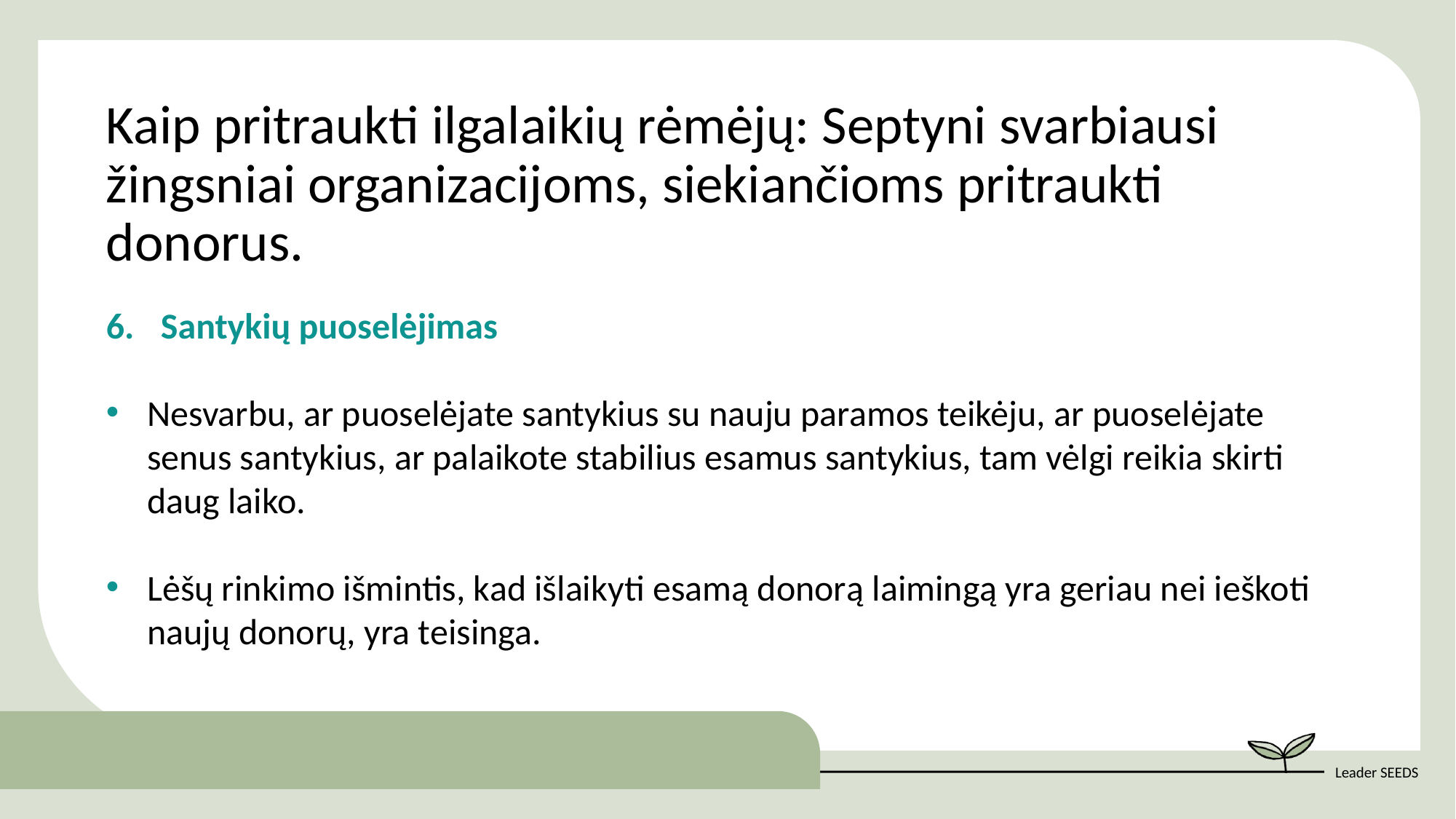

Kaip pritraukti ilgalaikių rėmėjų: Septyni svarbiausi žingsniai organizacijoms, siekiančioms pritraukti donorus.
Santykių puoselėjimas

Nesvarbu, ar puoselėjate santykius su nauju paramos teikėju, ar puoselėjate senus santykius, ar palaikote stabilius esamus santykius, tam vėlgi reikia skirti daug laiko.

Lėšų rinkimo išmintis, kad išlaikyti esamą donorą laimingą yra geriau nei ieškoti naujų donorų, yra teisinga.